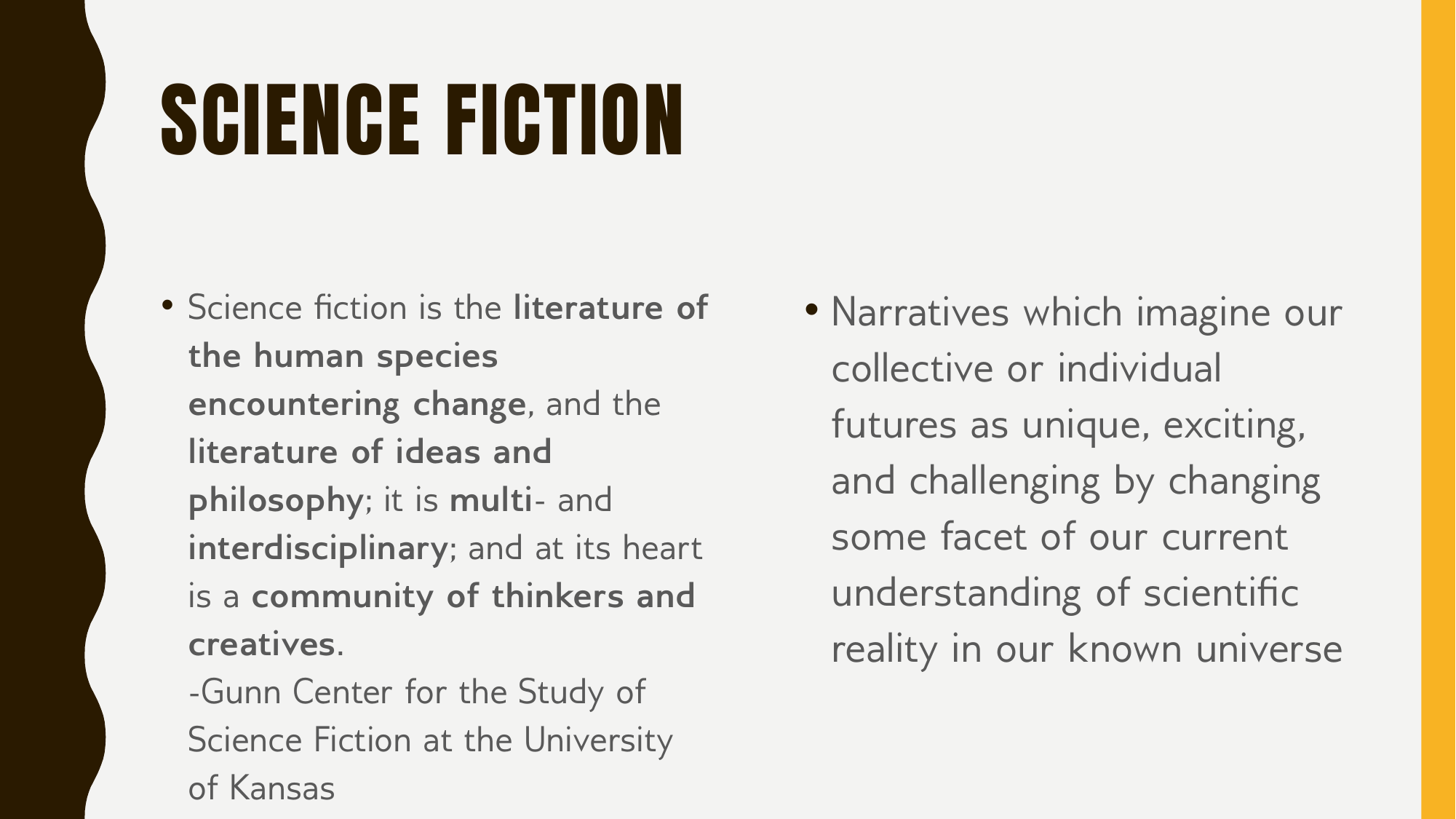

# Science fiction
Science fiction is the literature of the human species encountering change, and the literature of ideas and philosophy; it is multi- and
interdisciplinary; and at its heart is a community of thinkers and creatives.
-Gunn Center for the Study of Science Fiction at the University of Kansas
Narratives which imagine our collective or individual futures as unique, exciting, and challenging by changing some facet of our current understanding of scientific reality in our known universe